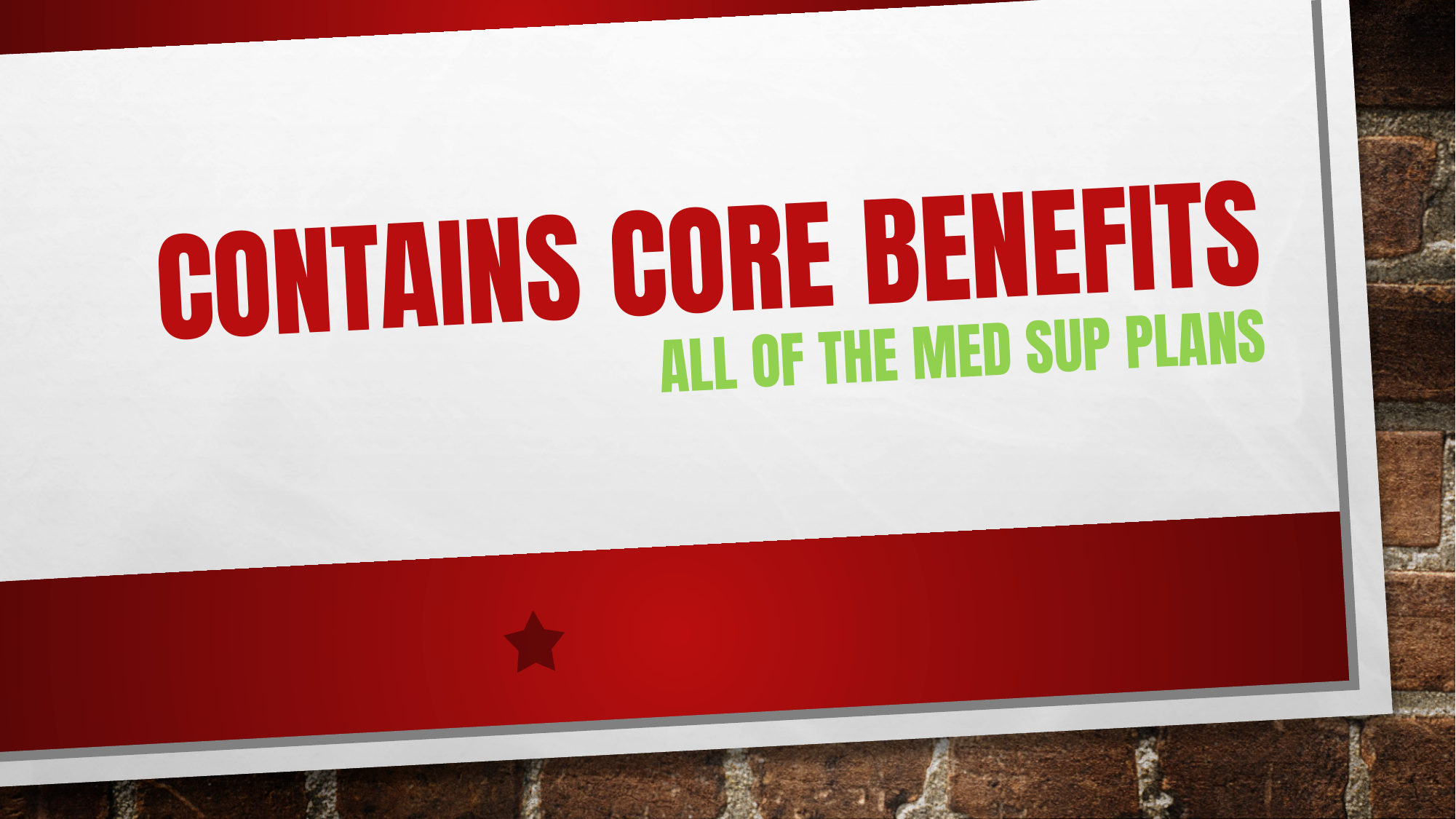

# contains core benefits all of the med sup plans